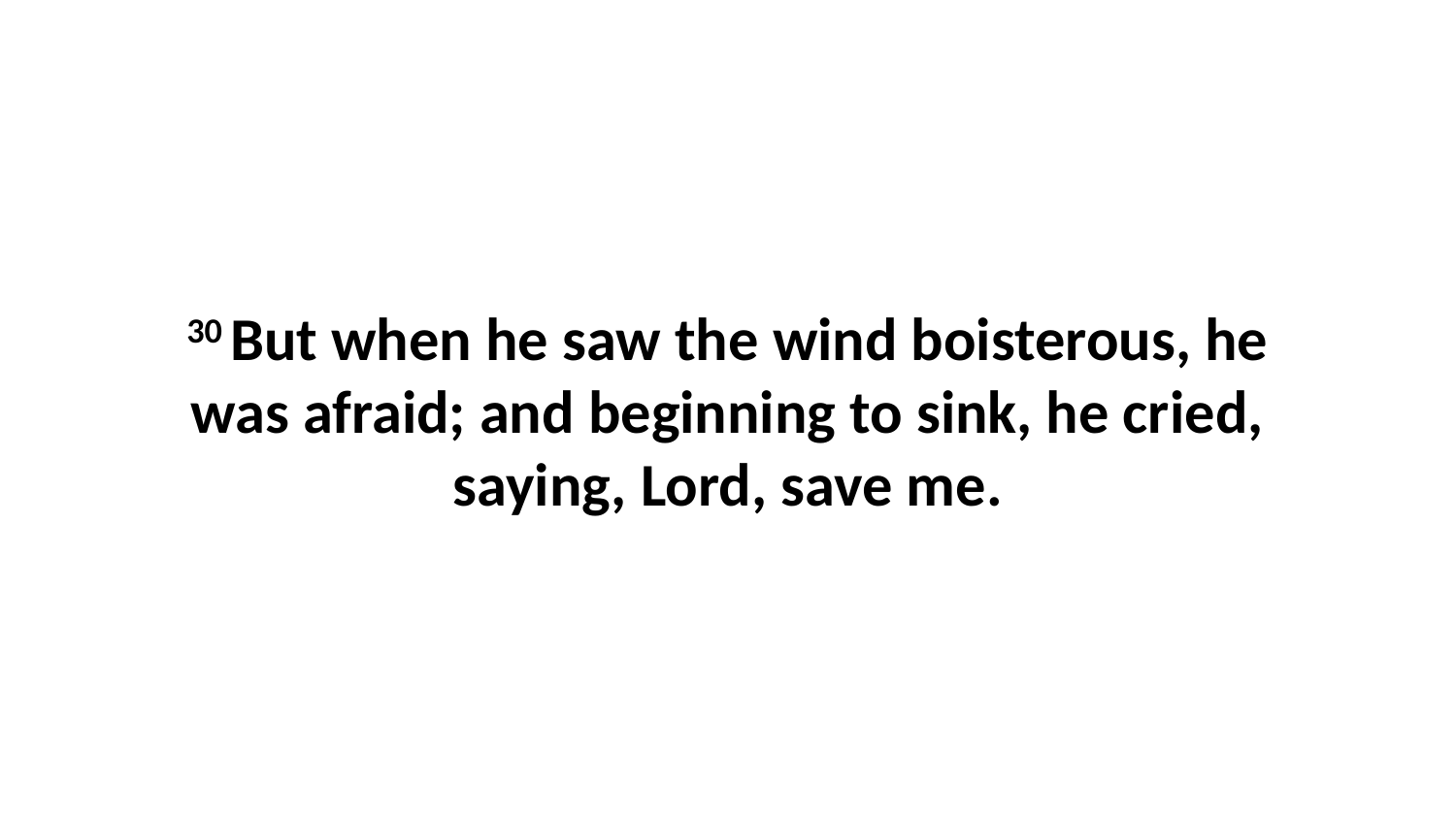

30 But when he saw the wind boisterous, he was afraid; and beginning to sink, he cried, saying, Lord, save me.